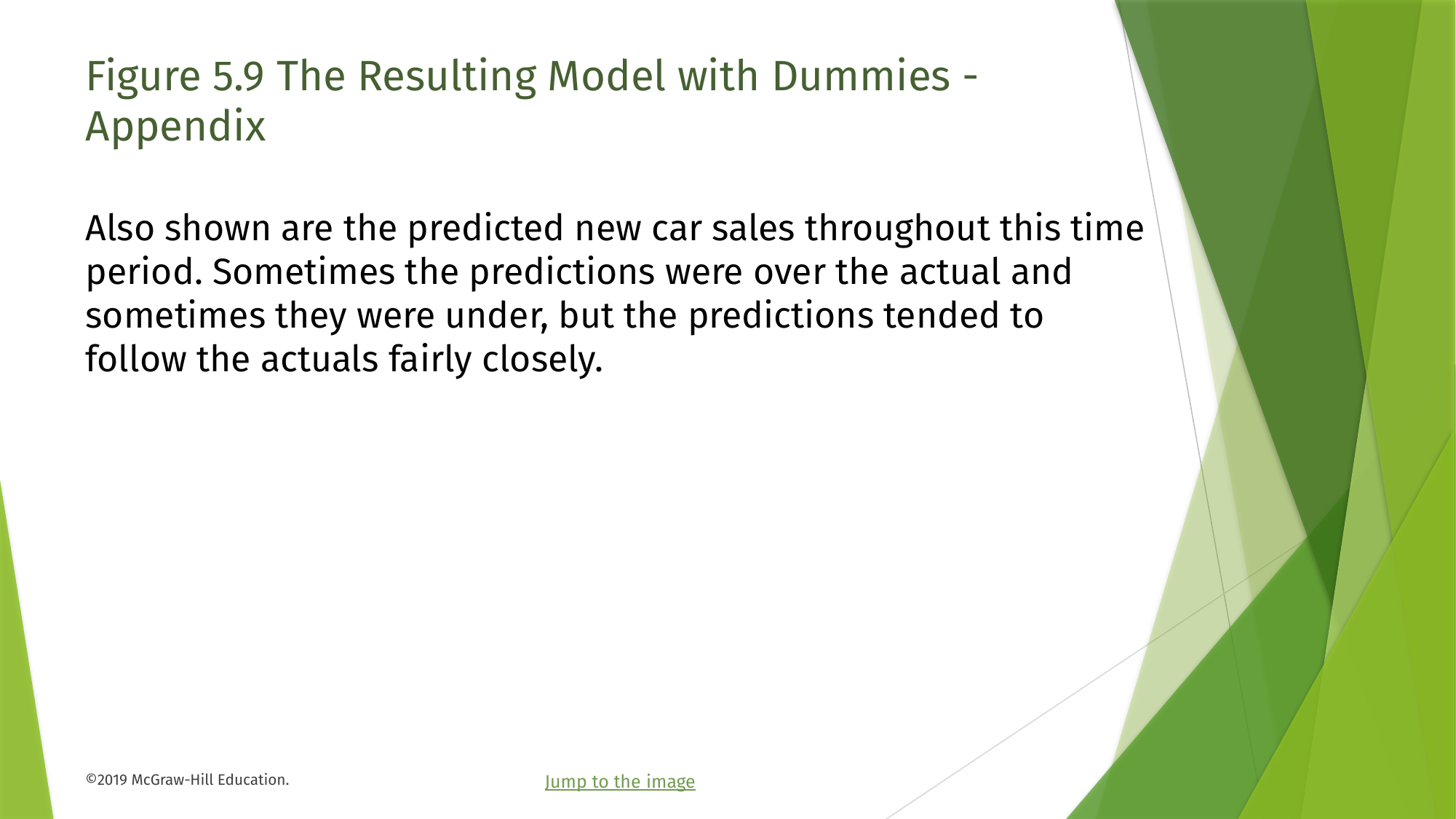

# Figure 5.9 The Resulting Model with Dummies - Appendix
Also shown are the predicted new car sales throughout this time period. Sometimes the predictions were over the actual and sometimes they were under, but the predictions tended to follow the actuals fairly closely.
Jump to the image